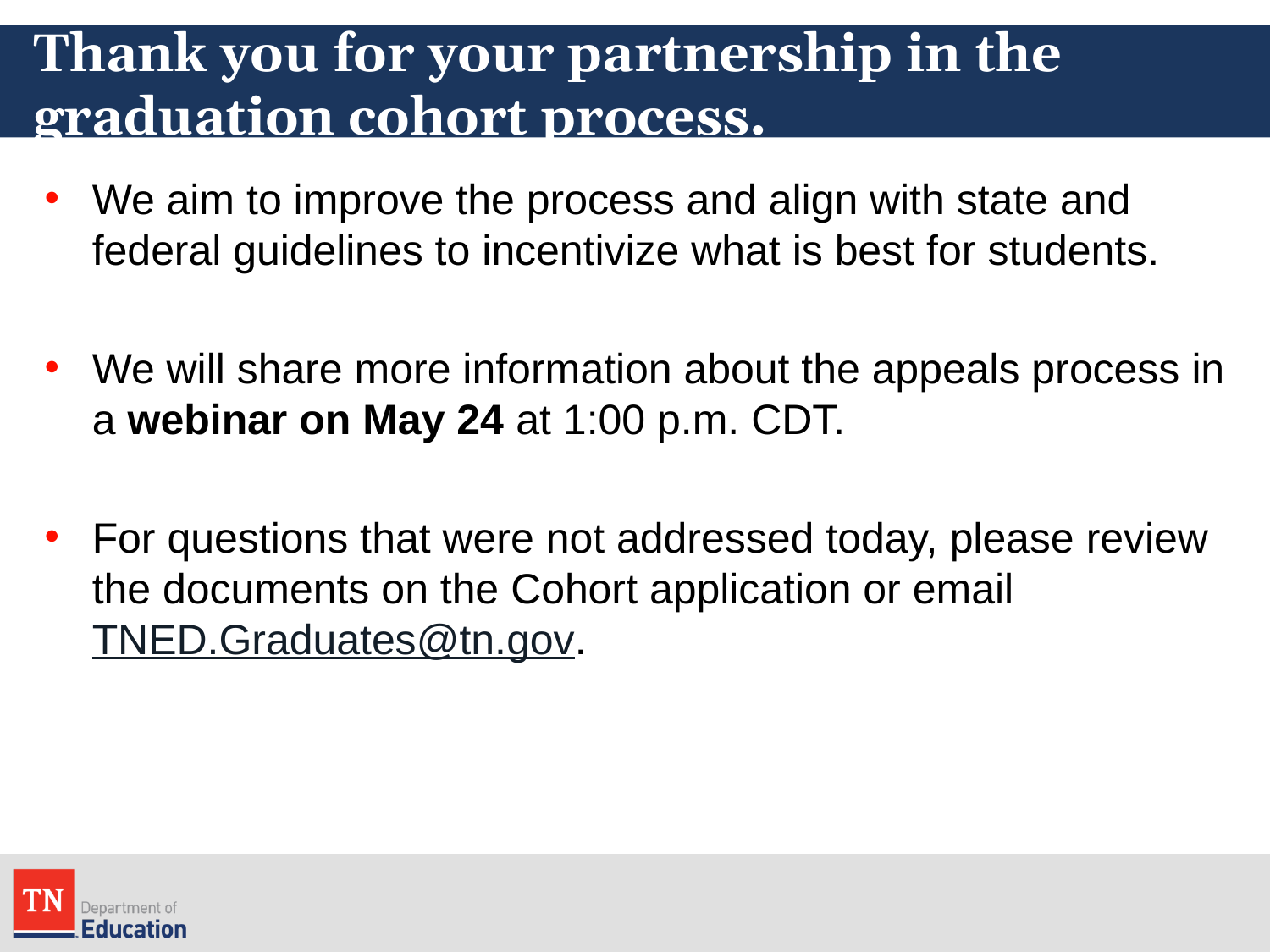

# Thank you for your partnership in the graduation cohort process.
We aim to improve the process and align with state and federal guidelines to incentivize what is best for students.

We will share more information about the appeals process in a webinar on May 24 at 1:00 p.m. CDT.

For questions that were not addressed today, please review the documents on the Cohort application or email TNED.Graduates@tn.gov.